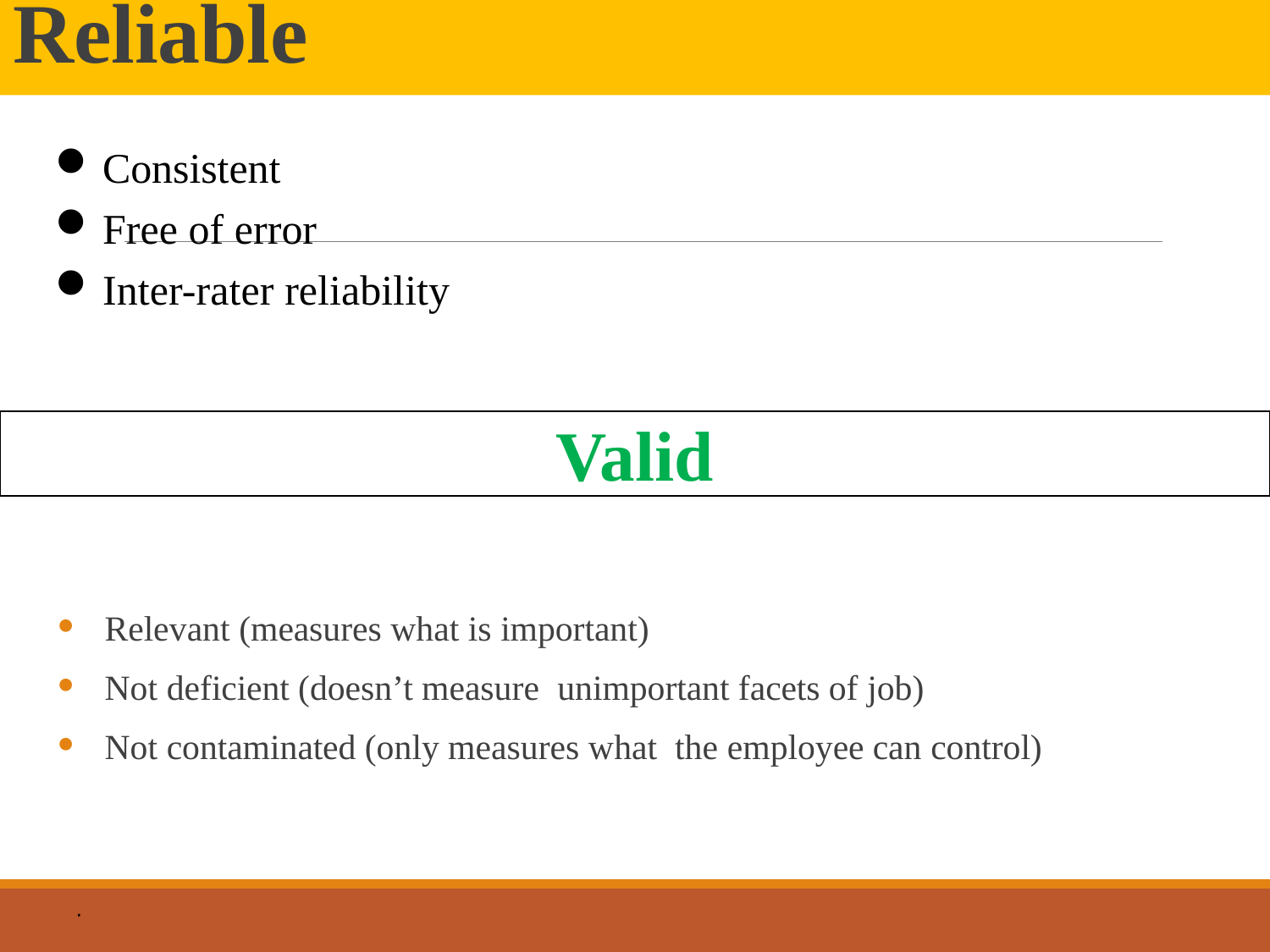

# Reliable
Consistent
Free of error
Inter-rater reliability
Valid
Relevant (measures what is important)
Not deficient (doesn’t measure  unimportant facets of job)
Not contaminated (only measures what  the employee can control)
.